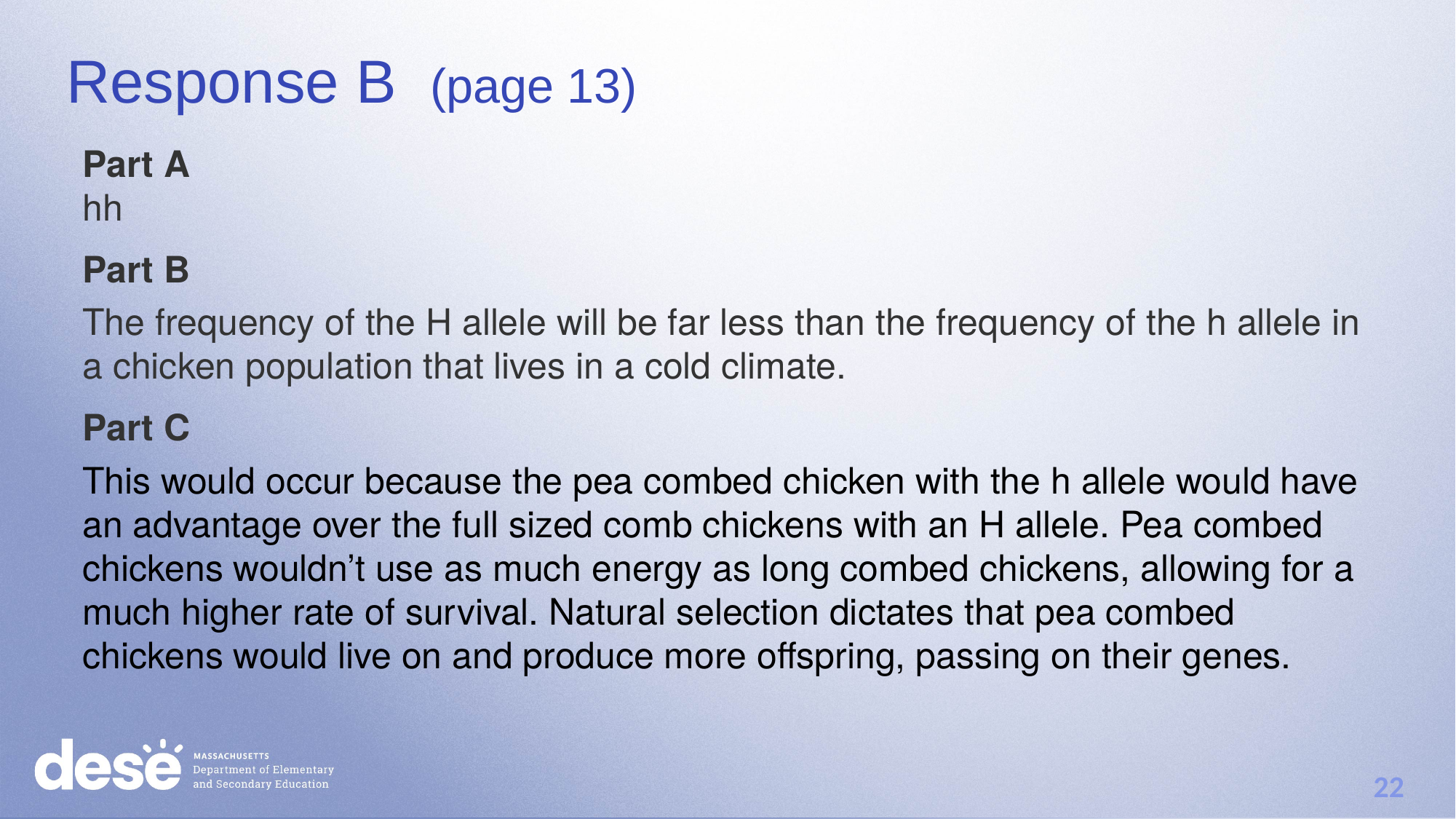

# Response B  (page 13)
Part A
hh
Part B
The frequency of the H allele will be far less than the frequency of the h allele in a chicken population that lives in a cold climate.
Part C
This would occur because the pea combed chicken with the h allele would have an advantage over the full sized comb chickens with an H allele. Pea combed chickens wouldn’t use as much energy as long combed chickens, allowing for a much higher rate of survival. Natural selection dictates that pea combed chickens would live on and produce more offspring, passing on their genes.